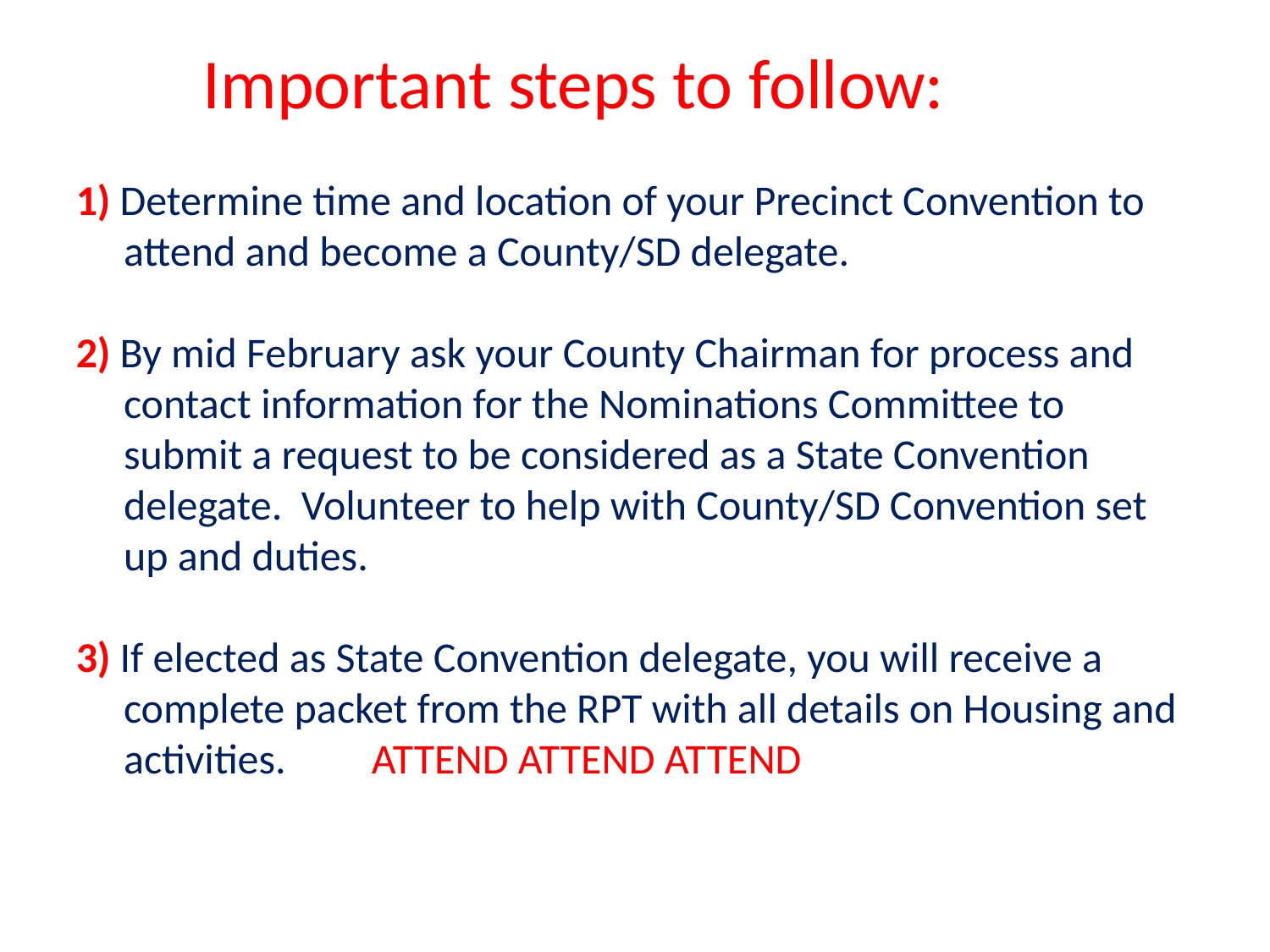

Important steps to follow:

1) Determine time and location of your Precinct Convention to
     attend and become a County/SD delegate.

2) By mid February ask your County Chairman for process and
     contact information for the Nominations Committee to
     submit a request to be considered as a State Convention
     delegate.  Volunteer to help with County/SD Convention set
     up and duties.

3) If elected as State Convention delegate, you will receive a
     complete packet from the RPT with all details on Housing and
     activities.         ATTEND ATTEND ATTEND